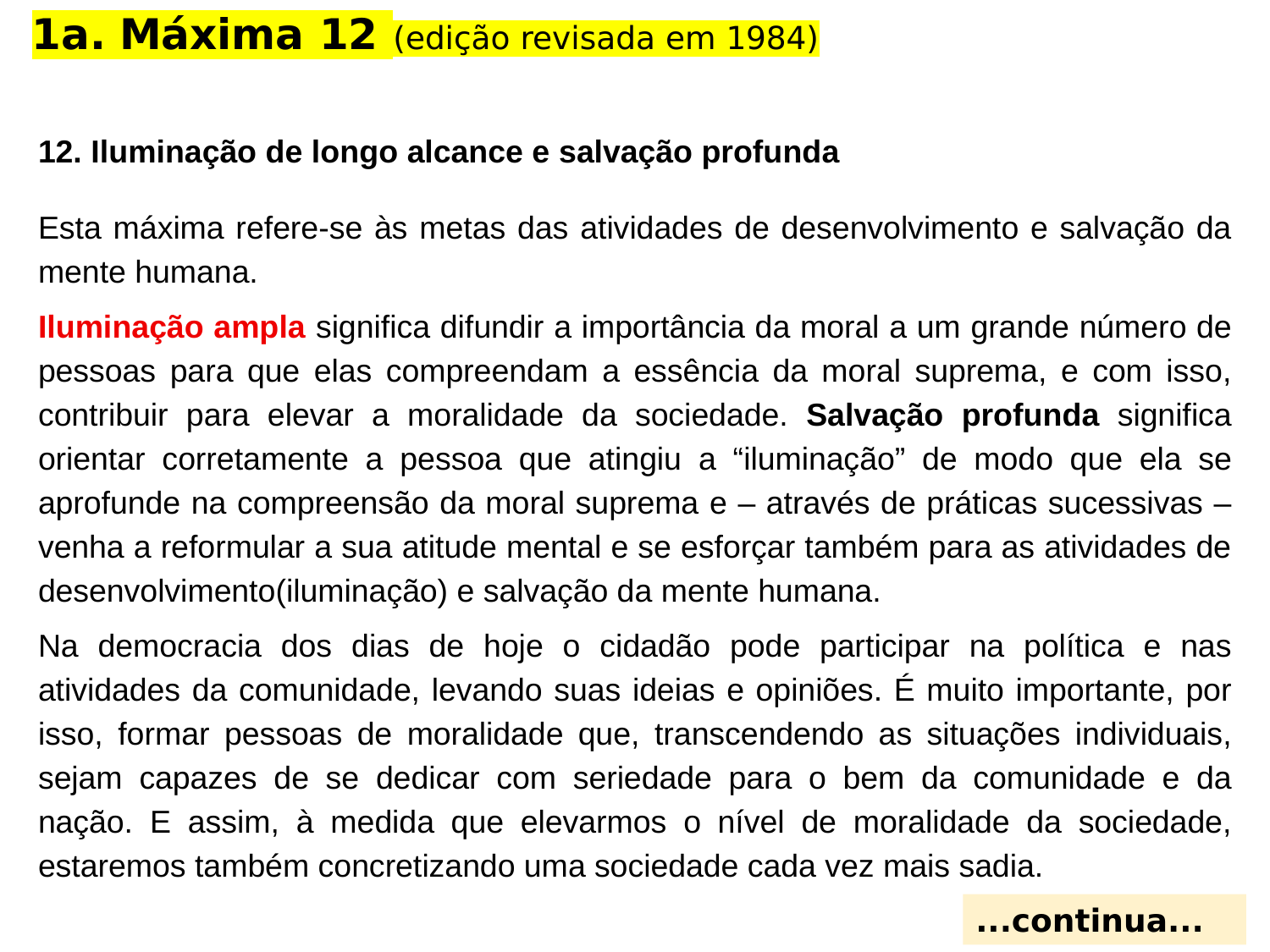

1a. Máxima 12 (edição revisada em 1984)
12. Iluminação de longo alcance e salvação profunda
Esta máxima refere-se às metas das atividades de desenvolvimento e salvação da mente humana.
Iluminação ampla significa difundir a importância da moral a um grande número de pessoas para que elas compreendam a essência da moral suprema, e com isso, contribuir para elevar a moralidade da sociedade. Salvação profunda significa orientar corretamente a pessoa que atingiu a “iluminação” de modo que ela se aprofunde na compreensão da moral suprema e – através de práticas sucessivas – venha a reformular a sua atitude mental e se esforçar também para as atividades de desenvolvimento(iluminação) e salvação da mente humana.
Na democracia dos dias de hoje o cidadão pode participar na política e nas atividades da comunidade, levando suas ideias e opiniões. É muito importante, por isso, formar pessoas de moralidade que, transcendendo as situações individuais, sejam capazes de se dedicar com seriedade para o bem da comunidade e da nação. E assim, à medida que elevarmos o nível de moralidade da sociedade, estaremos também concretizando uma sociedade cada vez mais sadia.
...continua...